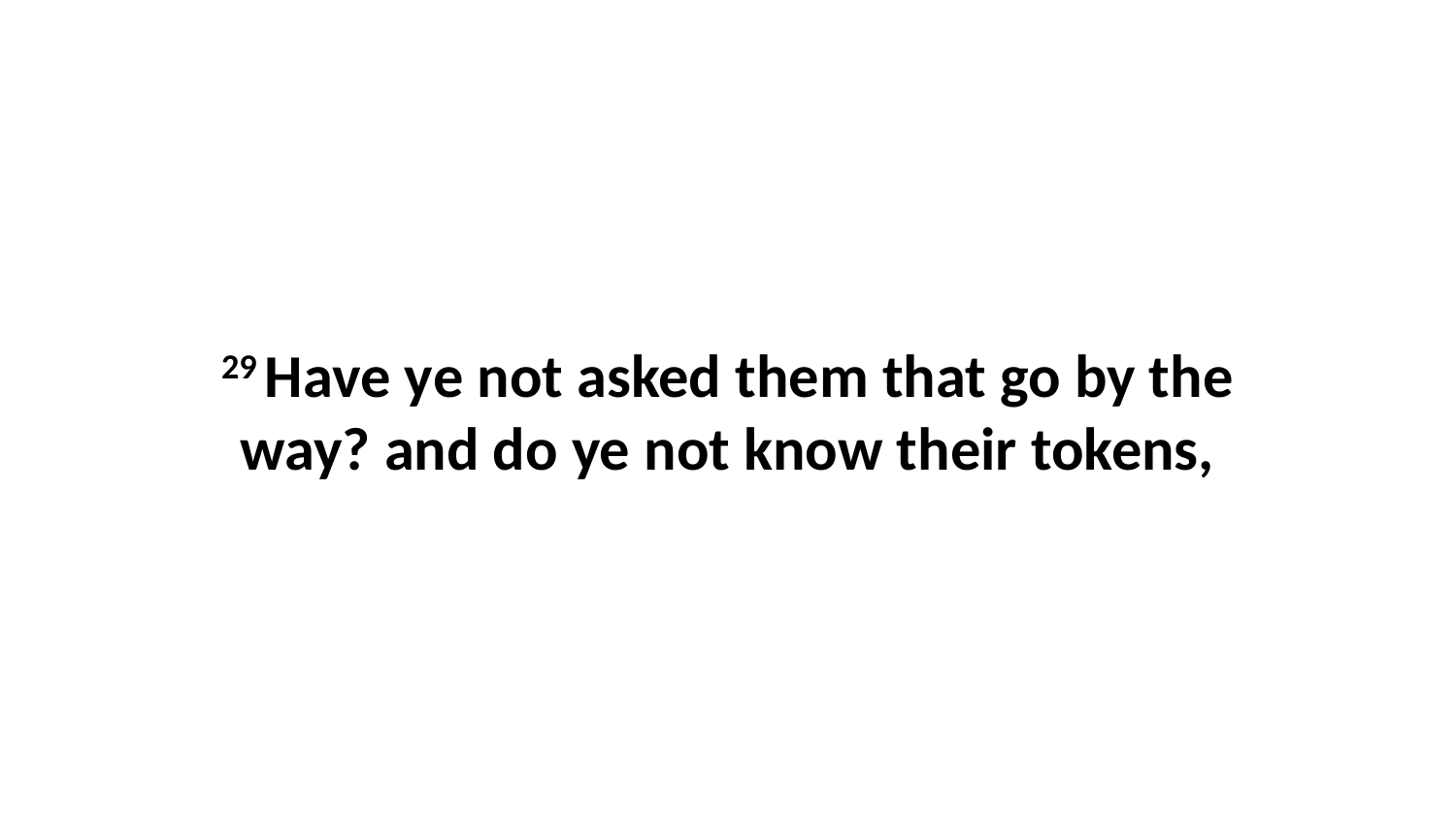

29 Have ye not asked them that go by the way? and do ye not know their tokens,